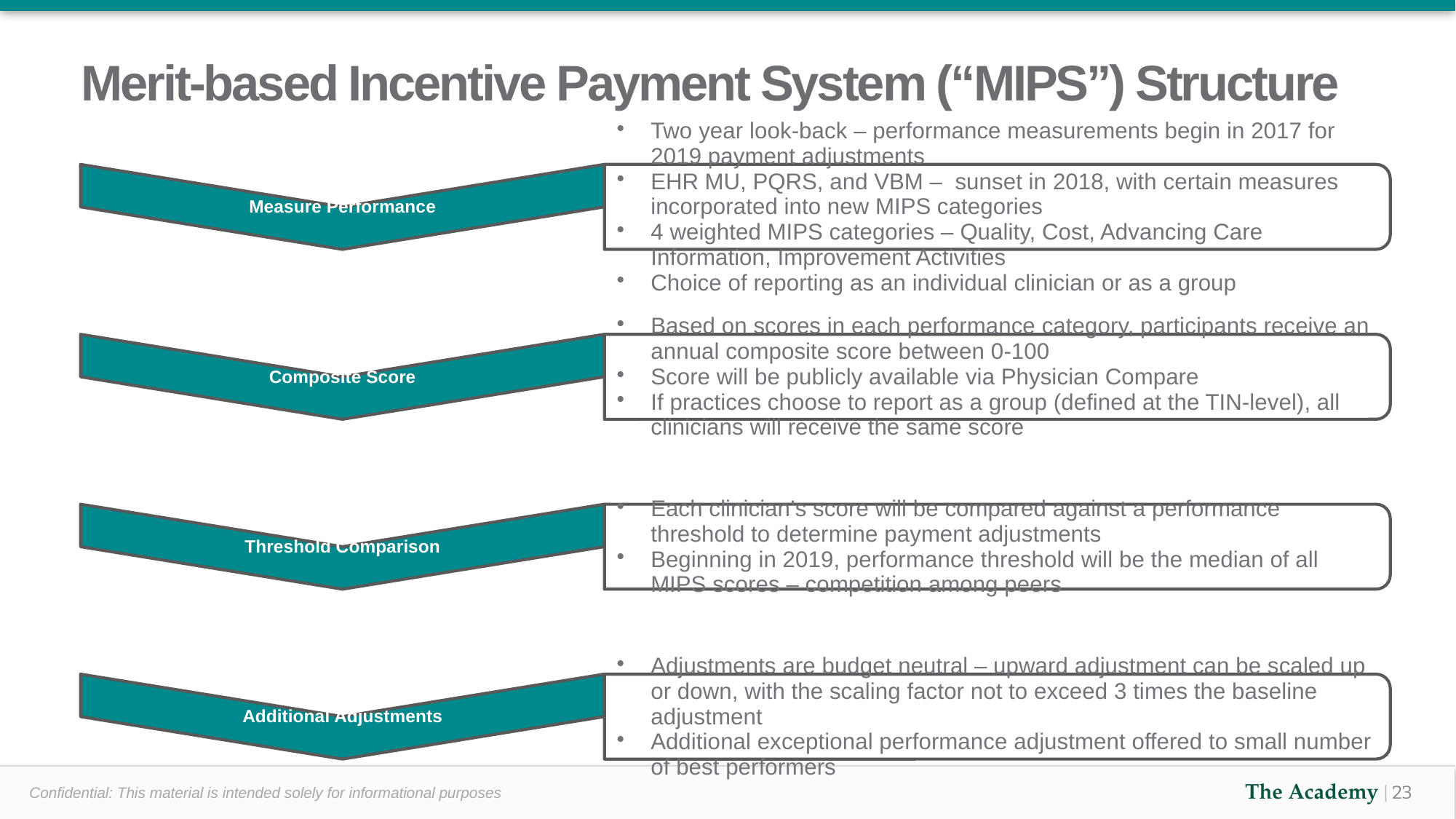

# Merit-based Incentive Payment System (“MIPS”) Structure
Measure Performance
Two year look-back – performance measurements begin in 2017 for 2019 payment adjustments
Composite Score
Based on scores in each performance category, participants receive an annual composite score between 0-100
Threshold Comparison
Each clinician’s score will be compared against a performance threshold to determine payment adjustments
Beginning in 2019, performance threshold will be the median of all MIPS scores – competition among peers
Score will be publicly available via Physician Compare
Additional Adjustments
Adjustments are budget neutral – upward adjustment can be scaled up or down, with the scaling factor not to exceed 3 times the baseline adjustment
EHR MU, PQRS, and VBM –  sunset in 2018, with certain measures incorporated into new MIPS categories
Additional exceptional performance adjustment offered to small number of best performers
4 weighted MIPS categories – Quality, Cost, Advancing Care Information, Improvement Activities
Choice of reporting as an individual clinician or as a group
If practices choose to report as a group (defined at the TIN-level), all clinicians will receive the same score